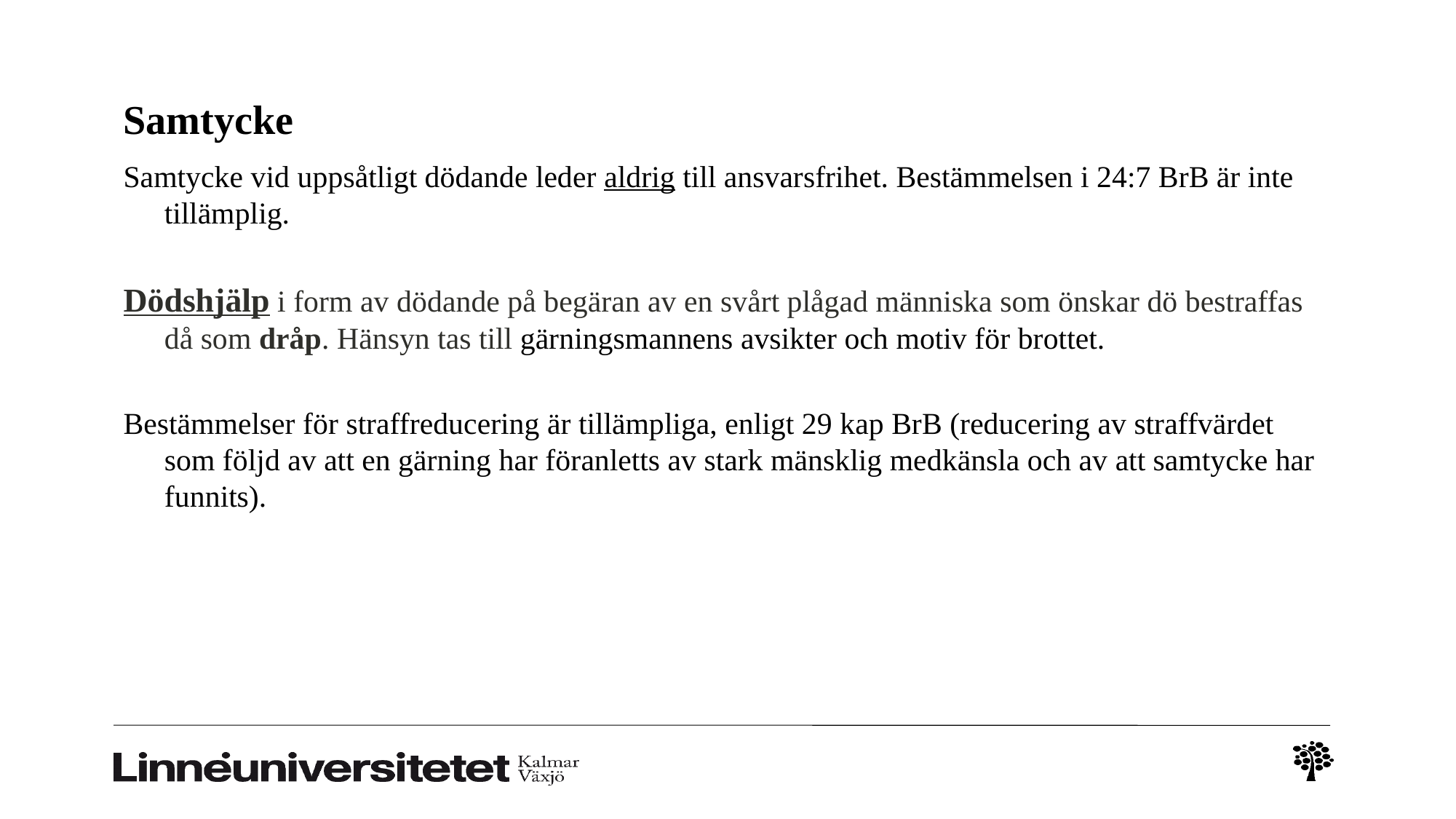

# Samtycke
Samtycke vid uppsåtligt dödande leder aldrig till ansvarsfrihet. Bestämmelsen i 24:7 BrB är inte tillämplig.

Dödshjälp i form av dödande på begäran av en svårt plågad människa som önskar dö bestraffas då som dråp. Hänsyn tas till gärningsmannens avsikter och motiv för brottet.

Bestämmelser för straffreducering är tillämpliga, enligt 29 kap BrB (reducering av straffvärdet som följd av att en gärning har föranletts av stark mänsklig medkänsla och av att samtycke har funnits).